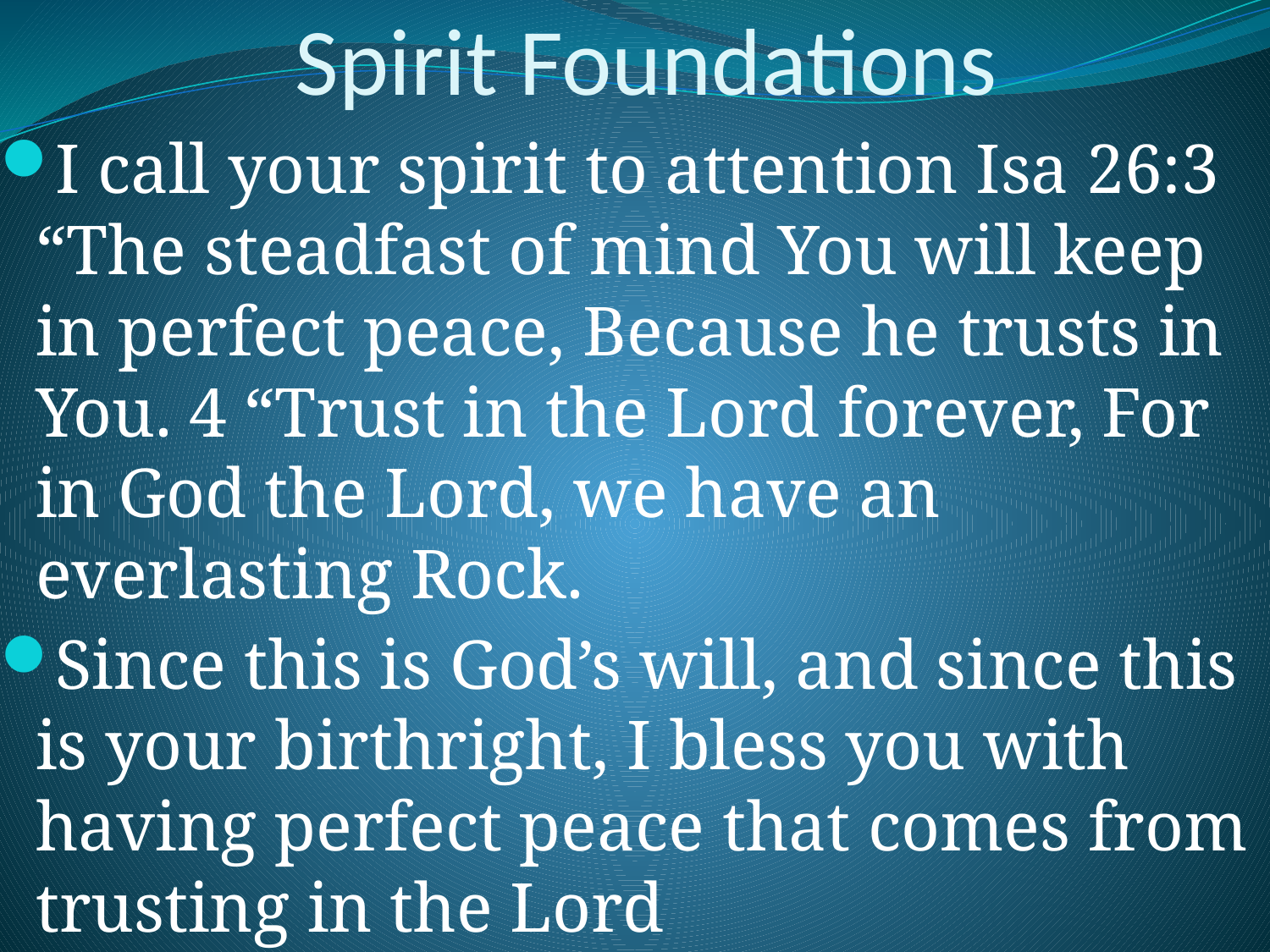

# Spirit Foundations
I call your spirit to attention Isa 26:3 “The steadfast of mind You will keep in perfect peace, Because he trusts in You. 4 “Trust in the Lord forever, For in God the Lord, we have an everlasting Rock.
Since this is God’s will, and since this is your birthright, I bless you with having perfect peace that comes from trusting in the Lord